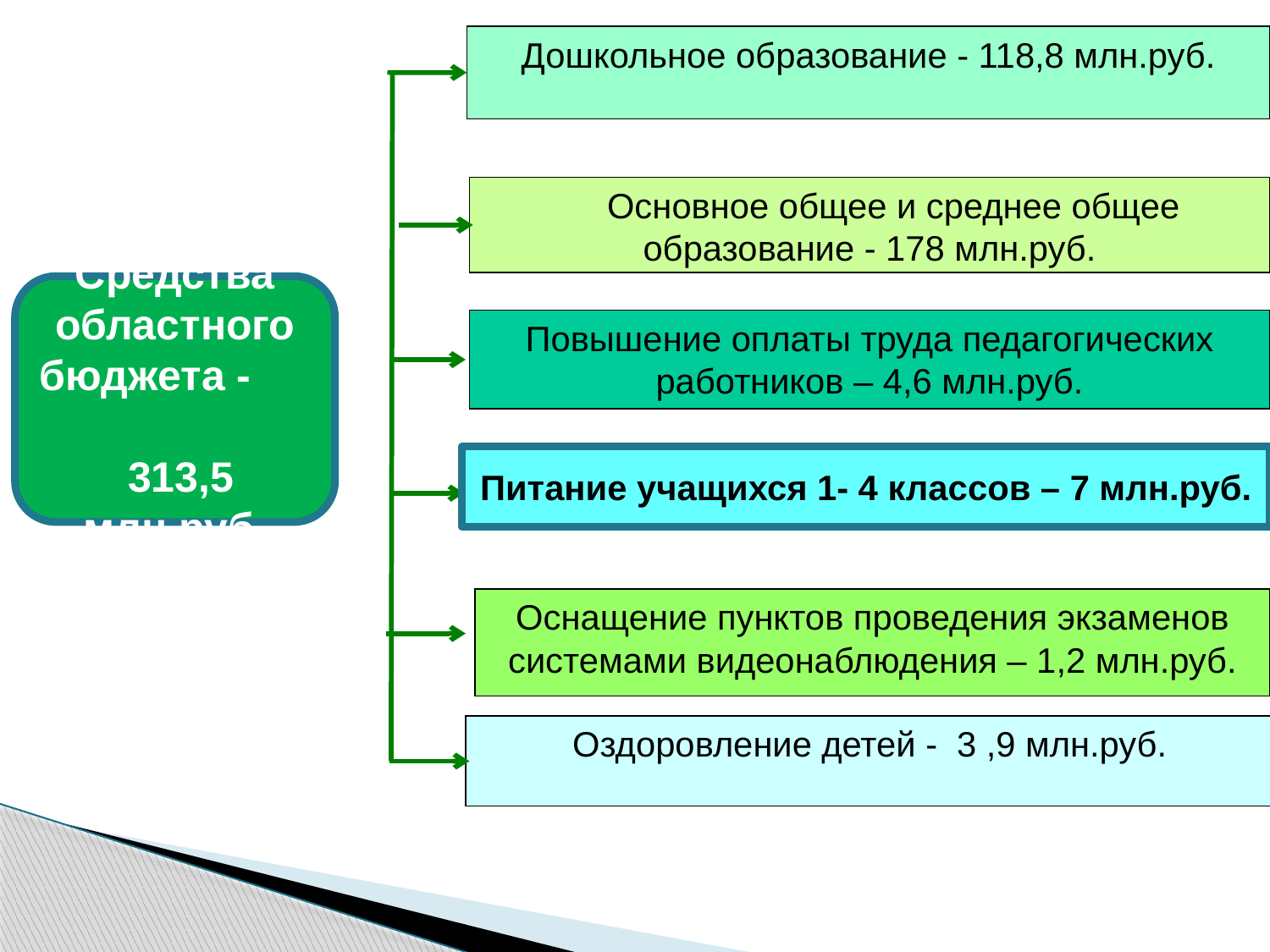

Дошкольное образование - 118,8 млн.руб.
Основное общее и среднее общее образование - 178 млн.руб.
Средства областного бюджета -                              313,5 млн.руб.
Повышение оплаты труда педагогических работников – 4,6 млн.руб.
Налоговые
доходы
Питание учащихся 1- 4 классов – 7 млн.руб.
Оснащение пунктов проведения экзаменов системами видеонаблюдения – 1,2 млн.руб.
Оздоровление детей -  3 ,9 млн.руб.